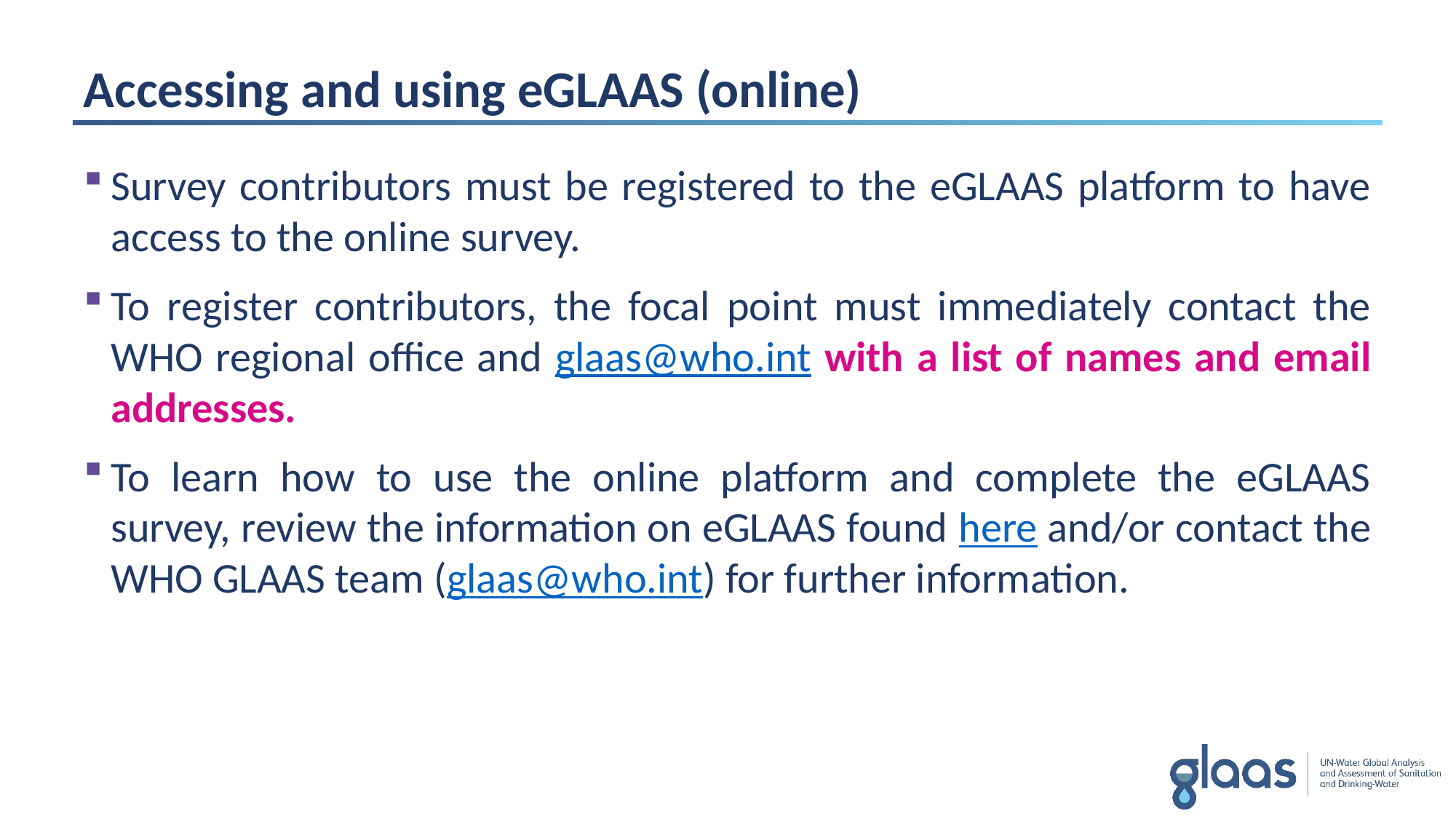

# Accessing and using eGLAAS (online)
Survey contributors must be registered to the eGLAAS platform to have access to the online survey.
To register contributors, the focal point must immediately contact the WHO regional office and glaas@who.int with a list of names and email addresses.
To learn how to use the online platform and complete the eGLAAS survey, review the information on eGLAAS found here and/or contact the WHO GLAAS team (glaas@who.int) for further information.